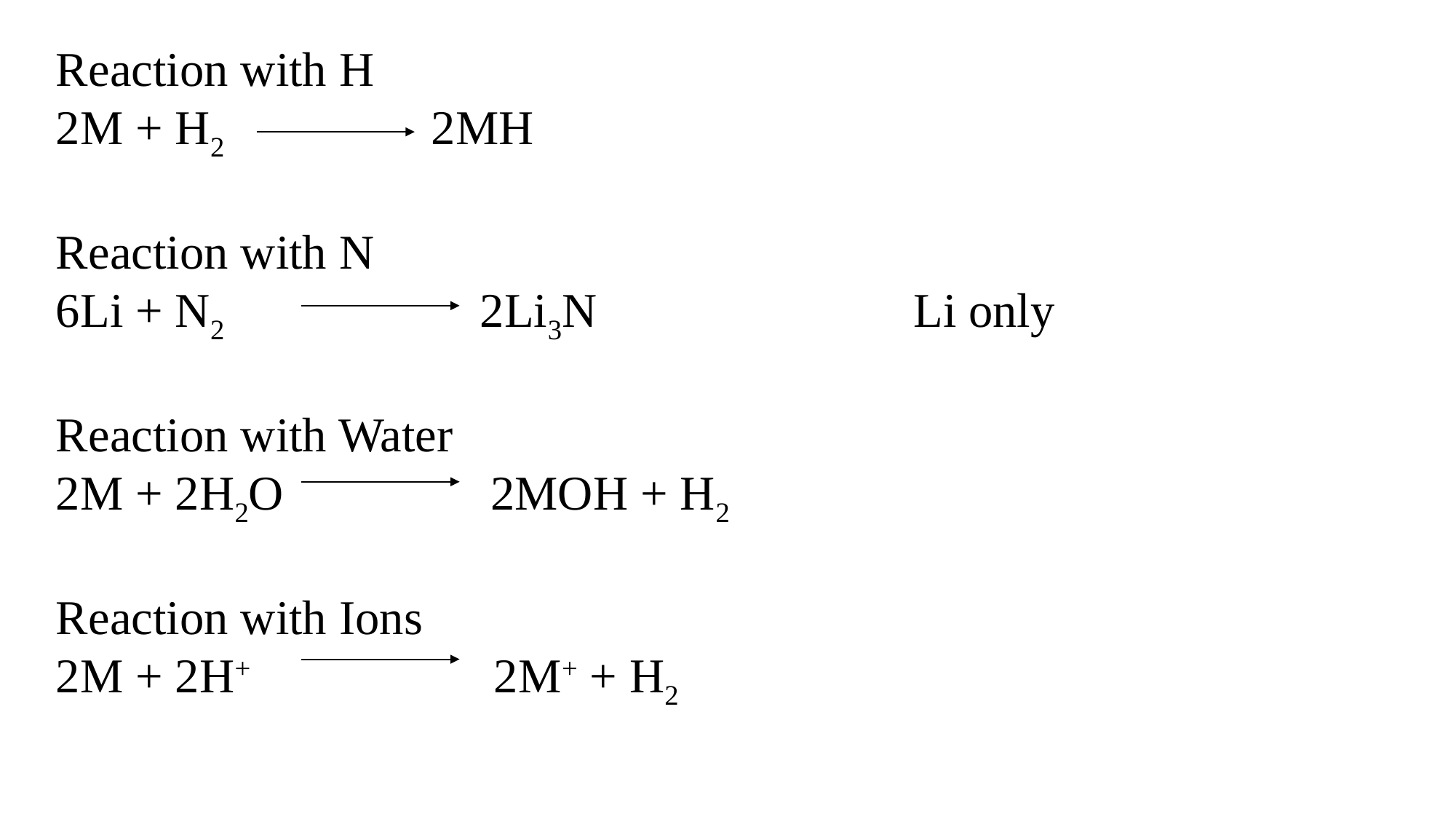

Reaction with H
2M + H2                 2MH

Reaction with N
6Li + N2                     2Li3N                          Li only

Reaction with Water
2M + 2H2O                 2MOH + H2

Reaction with Ions
2M + 2H+                    2M+ + H2